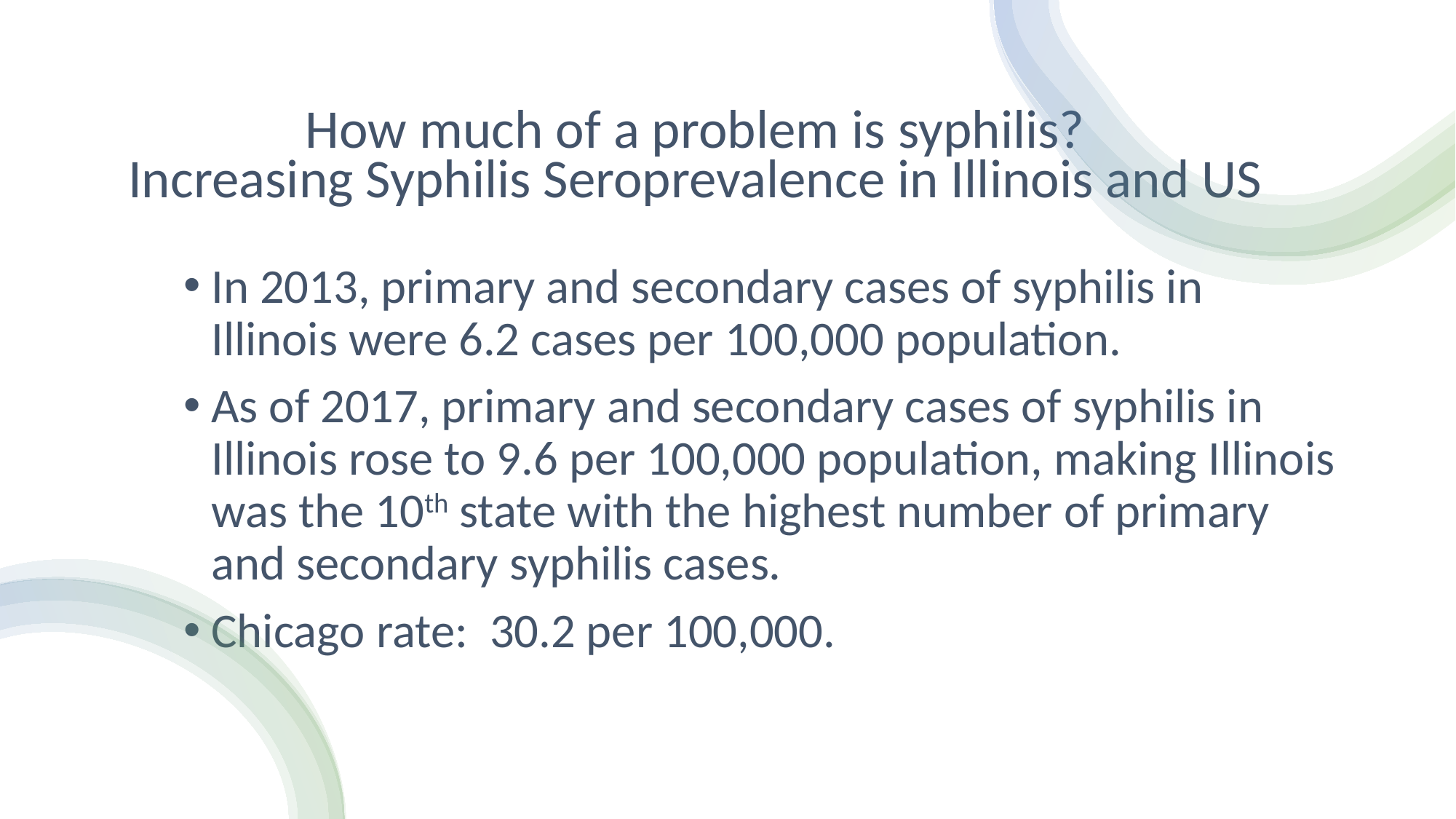

# How much of a problem is syphilis? Increasing Syphilis Seroprevalence in Illinois and US
In 2013, primary and secondary cases of syphilis in Illinois were 6.2 cases per 100,000 population.
As of 2017, primary and secondary cases of syphilis in Illinois rose to 9.6 per 100,000 population, making Illinois was the 10th state with the highest number of primary and secondary syphilis cases.
Chicago rate:  30.2 per 100,000.